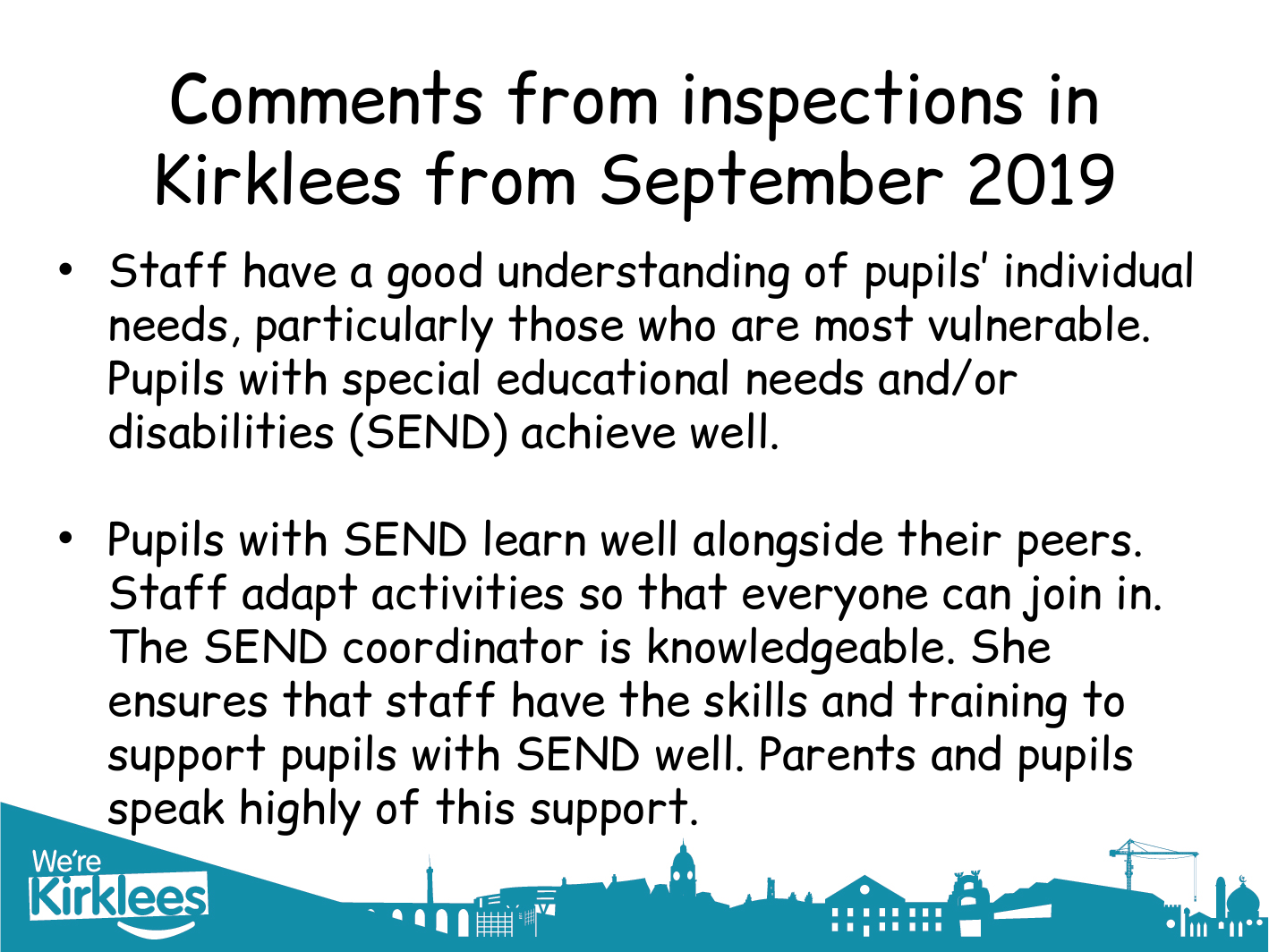

# Comments from inspections in Kirklees from September 2019
Staff have a good understanding of pupils’ individual needs, particularly those who are most vulnerable. Pupils with special educational needs and/or disabilities (SEND) achieve well.

Pupils with SEND learn well alongside their peers. Staff adapt activities so that everyone can join in. The SEND coordinator is knowledgeable. She ensures that staff have the skills and training to support pupils with SEND well. Parents and pupils speak highly of this support.